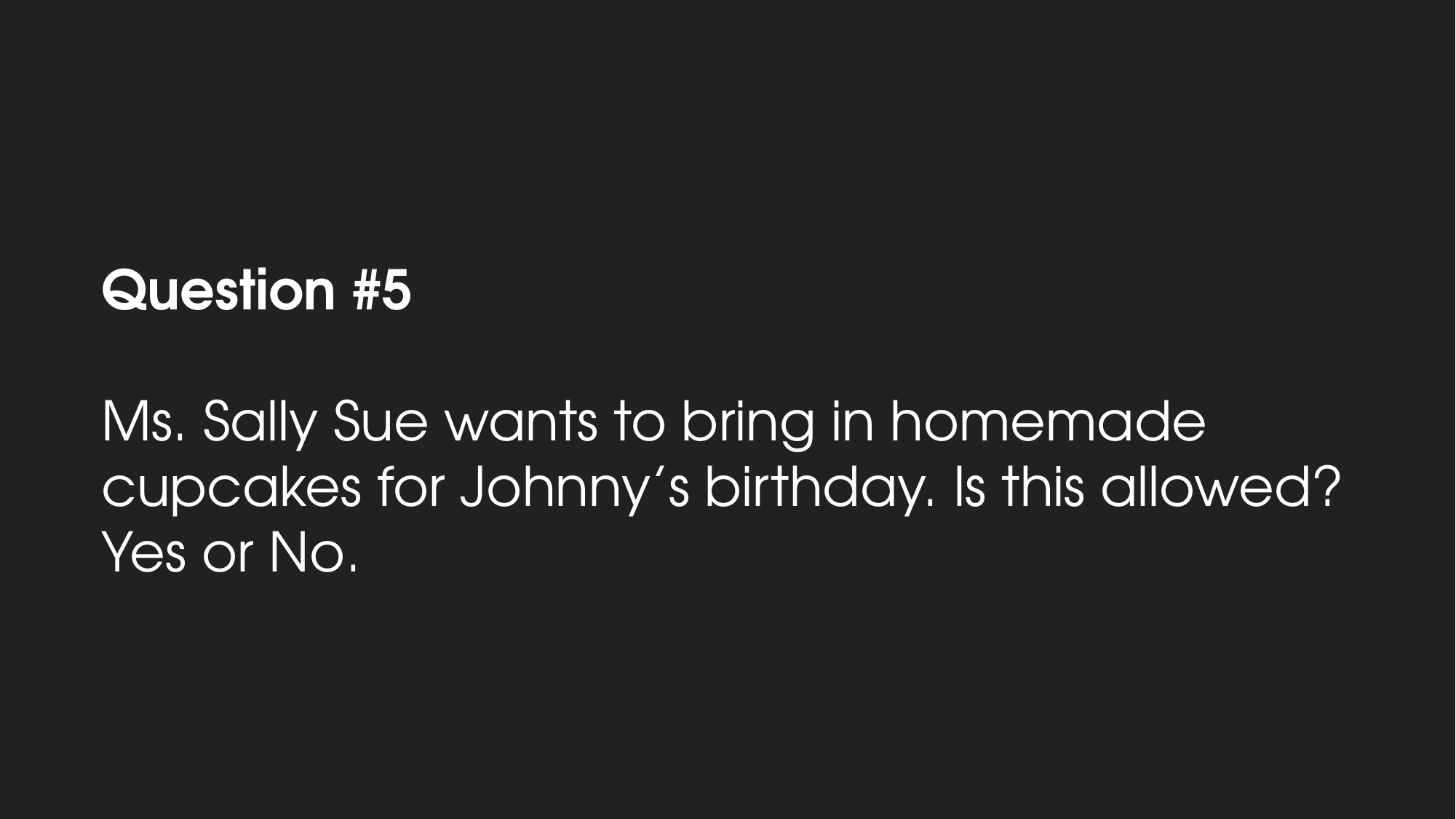

Question #5

Ms. Sally Sue wants to bring in homemade cupcakes for Johnny’s birthday. Is this allowed? Yes or No.